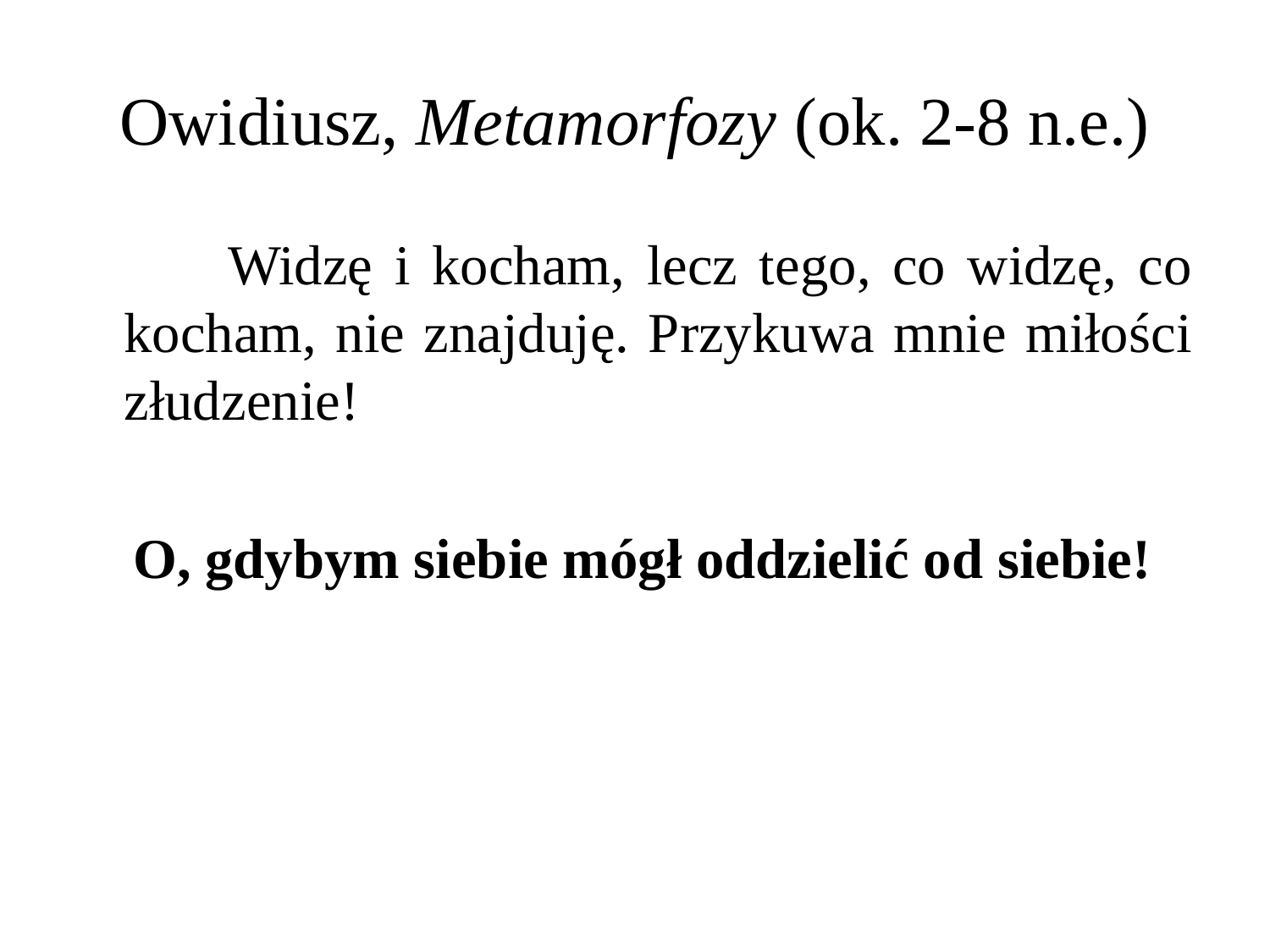

# Owidiusz, Metamorfozy (ok. 2-8 n.e.)
       Widzę i kocham, lecz tego, co widzę, co kocham, nie znajduję. Przykuwa mnie miłości złudzenie!

    O, gdybym siebie mógł oddzielić od siebie!